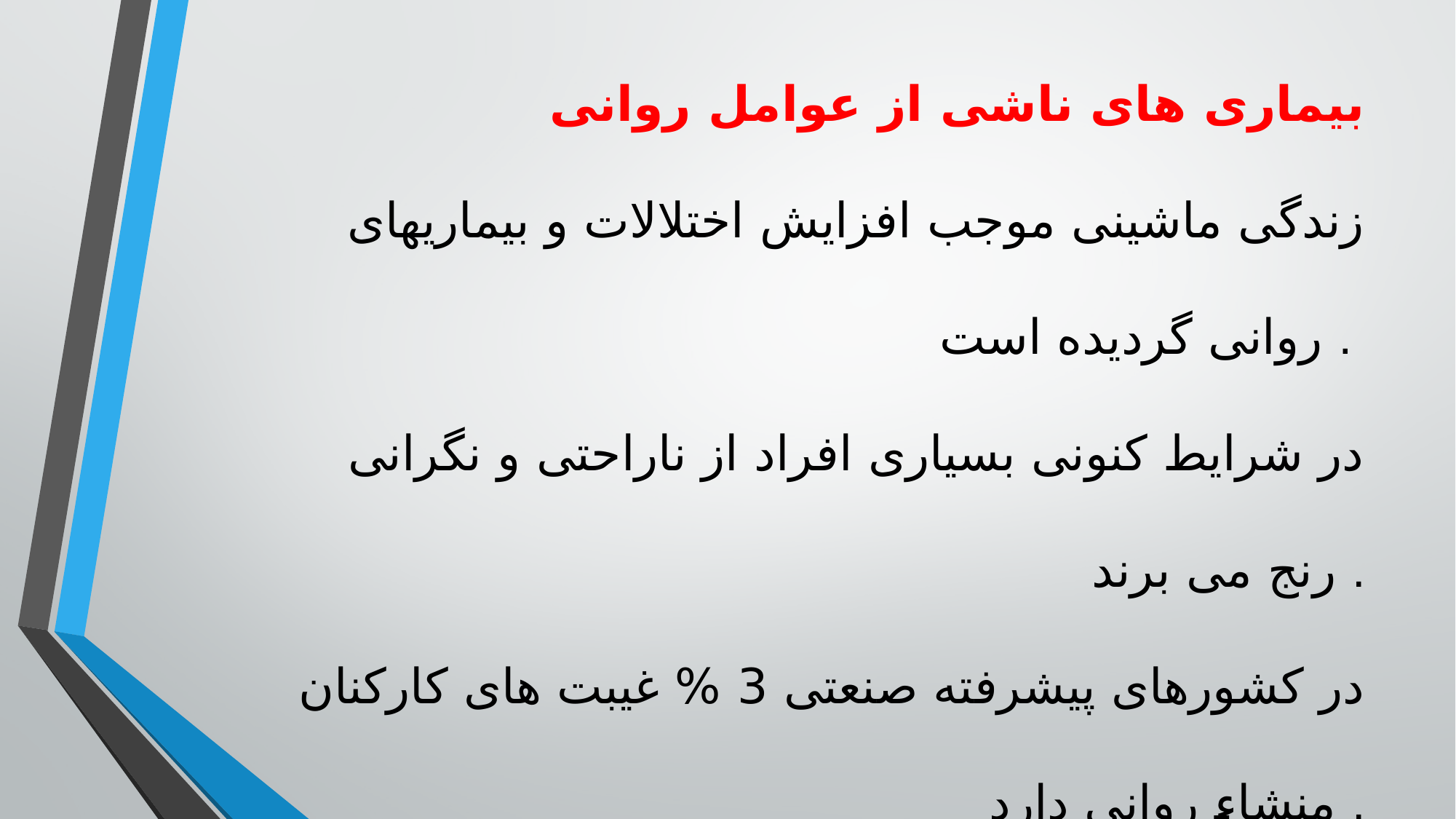

بیماری های ناشی از عوامل روانی
زندگی ماشینی موجب افزایش اختلالات و بیماریهای روانی گردیده است .
در شرایط کنونی بسیاری افراد از ناراحتی و نگرانی رنج می برند .
در کشورهای پیشرفته صنعتی 3 % غیبت های کارکنان منشاء روانی دارد .
علت های بسیاری برای افزایش اختلالات روانی ذکر گردیده که شاید مهمترین آنها مشکل عدم سازگاری انسان با ماشین باشد .